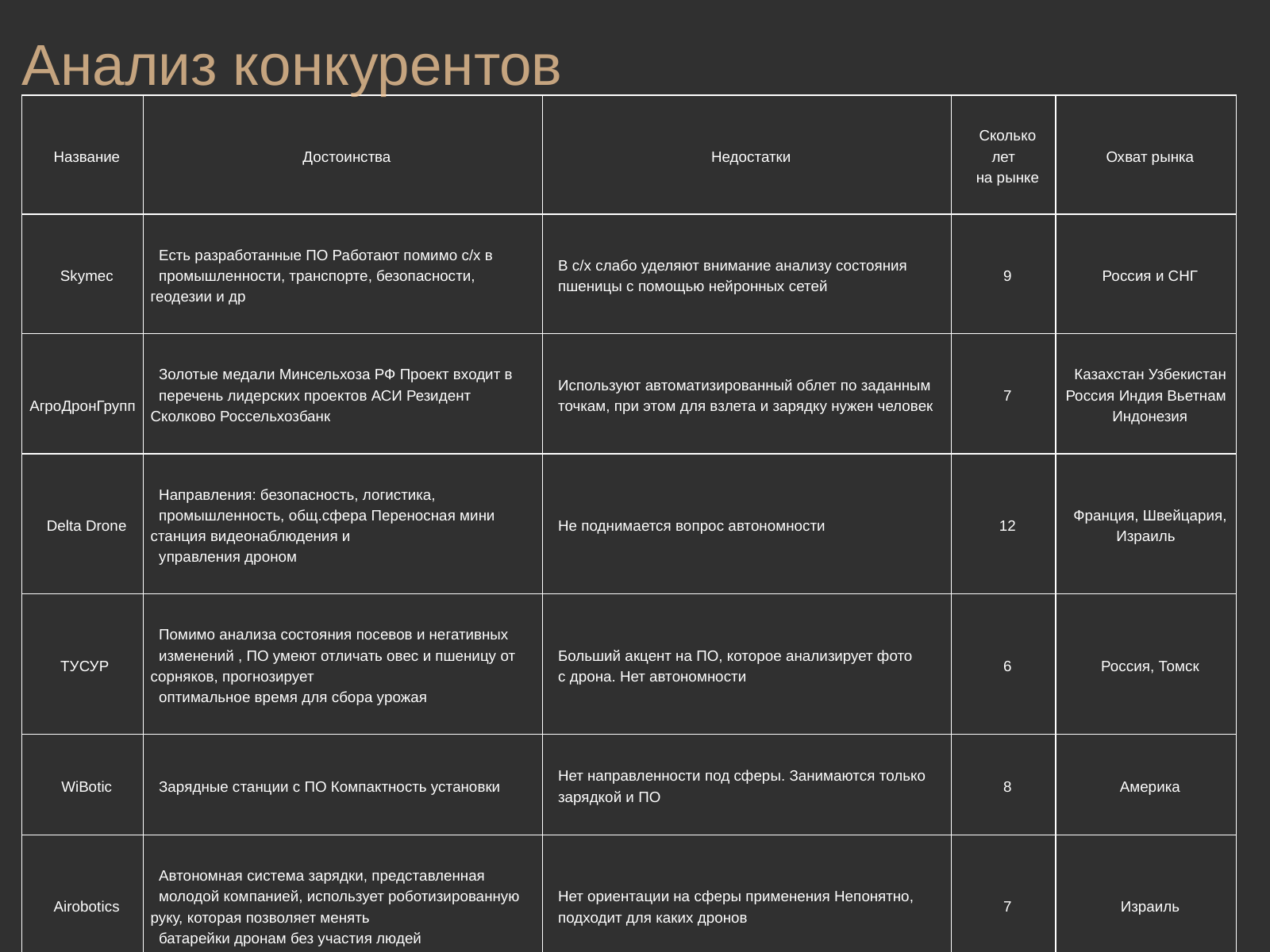

Анализ конкурентов
| Название | Достоинства | Недостатки | Сколько лет на рынке | Охват рынка |
| --- | --- | --- | --- | --- |
| Skymec | Есть разработанные ПО Работают помимо с/х в промышленности, транспорте, безопасности, геодезии и др | В с/х слабо уделяют внимание анализу состояния пшеницы с помощью нейронных сетей | 9 | Россия и СНГ |
| АгроДронГрупп | Золотые медали Минсельхоза РФ Проект входит в перечень лидерских проектов АСИ Резидент Сколково Россельхозбанк | Используют автоматизированный облет по заданным точкам, при этом для взлета и зарядку нужен человек | 7 | Казахстан Узбекистан Россия Индия Вьетнам Индонезия |
| Delta Drone | Направления: безопасность, логистика, промышленность, общ.сфера Переносная мини станция видеонаблюдения и управления дроном | Не поднимается вопрос автономности | 12 | Франция, Швейцария, Израиль |
| ТУСУР | Помимо анализа состояния посевов и негативных изменений , ПО умеют отличать овес и пшеницу от сорняков, прогнозирует оптимальное время для сбора урожая | Больший акцент на ПО, которое анализирует фото с дрона. Нет автономности | 6 | Россия, Томск |
| WiBotic | Зарядные станции с ПО Компактность установки | Нет направленности под сферы. Занимаются только зарядкой и ПО | 8 | Америка |
| Airobotics | Автономная система зарядки, представленная молодой компанией, использует роботизированную руку, которая позволяет менять батарейки дронам без участия людей | Нет ориентации на сферы применения Непонятно, подходит для каких дронов | 7 | Израиль |